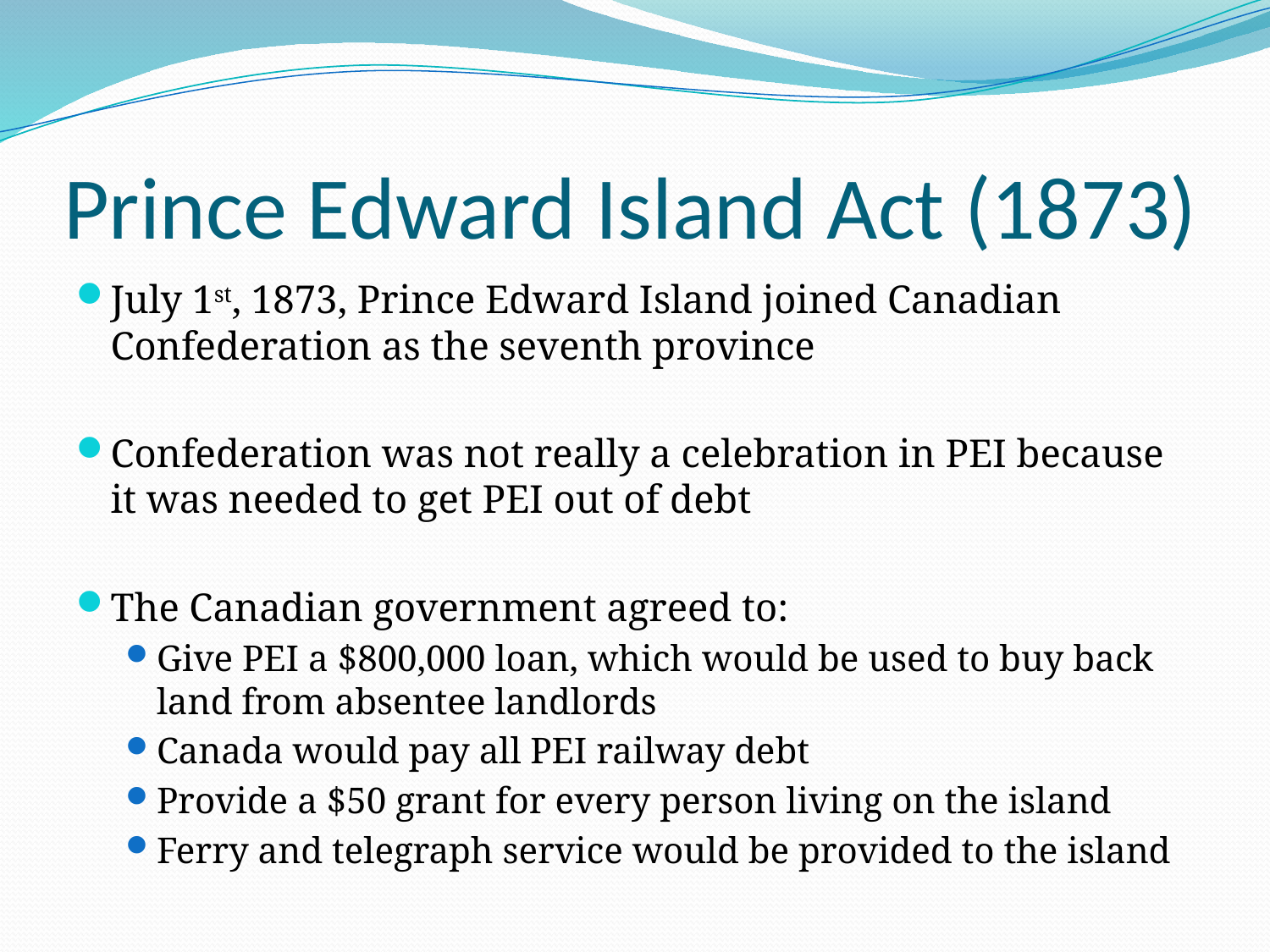

# Prince Edward Island Act (1873)
July 1st, 1873, Prince Edward Island joined Canadian Confederation as the seventh province

Confederation was not really a celebration in PEI because it was needed to get PEI out of debt

The Canadian government agreed to:
Give PEI a $800,000 loan, which would be used to buy back land from absentee landlords
Canada would pay all PEI railway debt
Provide a $50 grant for every person living on the island
Ferry and telegraph service would be provided to the island